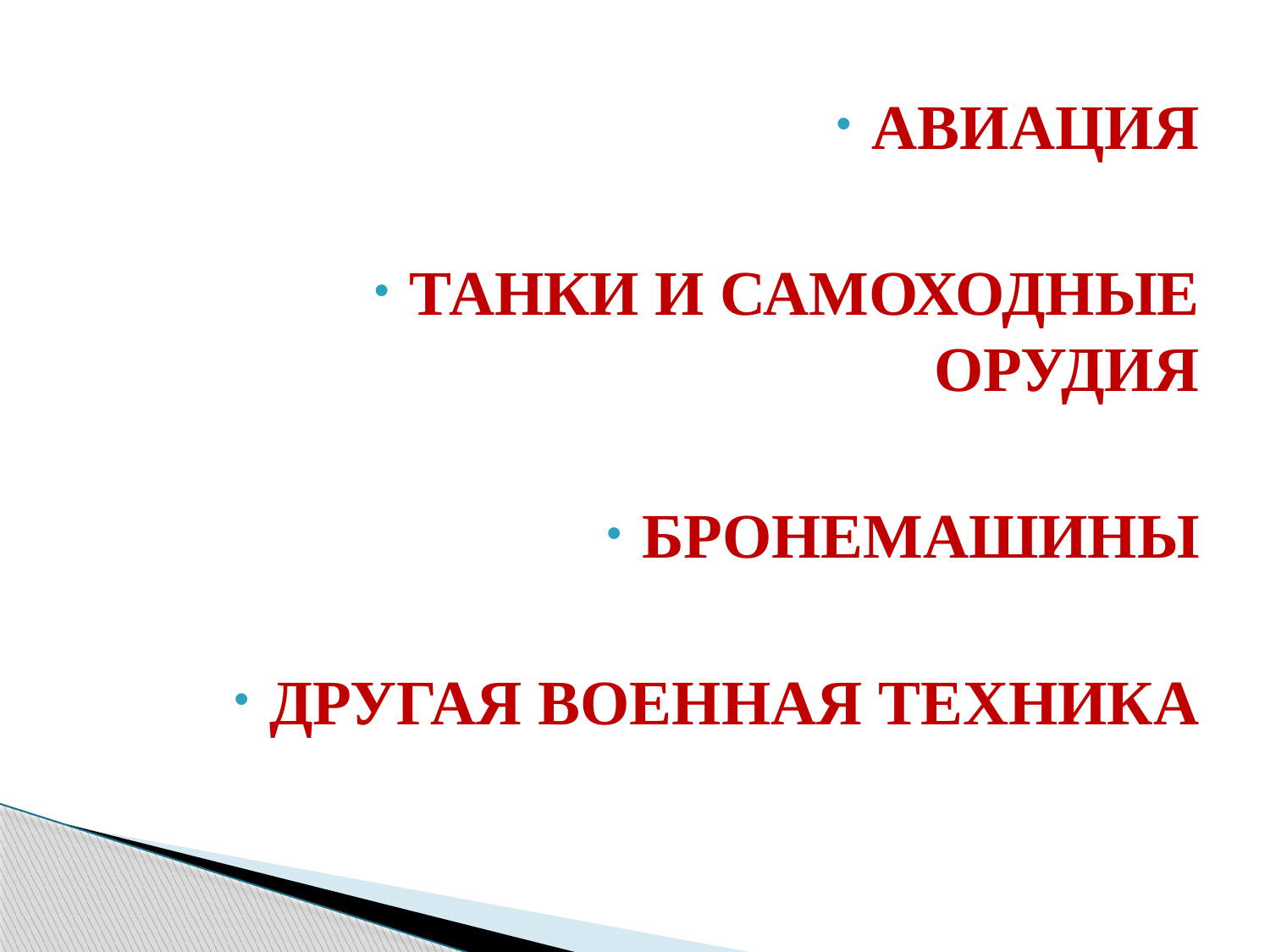

Авиация

Танки и самоходные орудия

Бронемашины

Другая военная техника